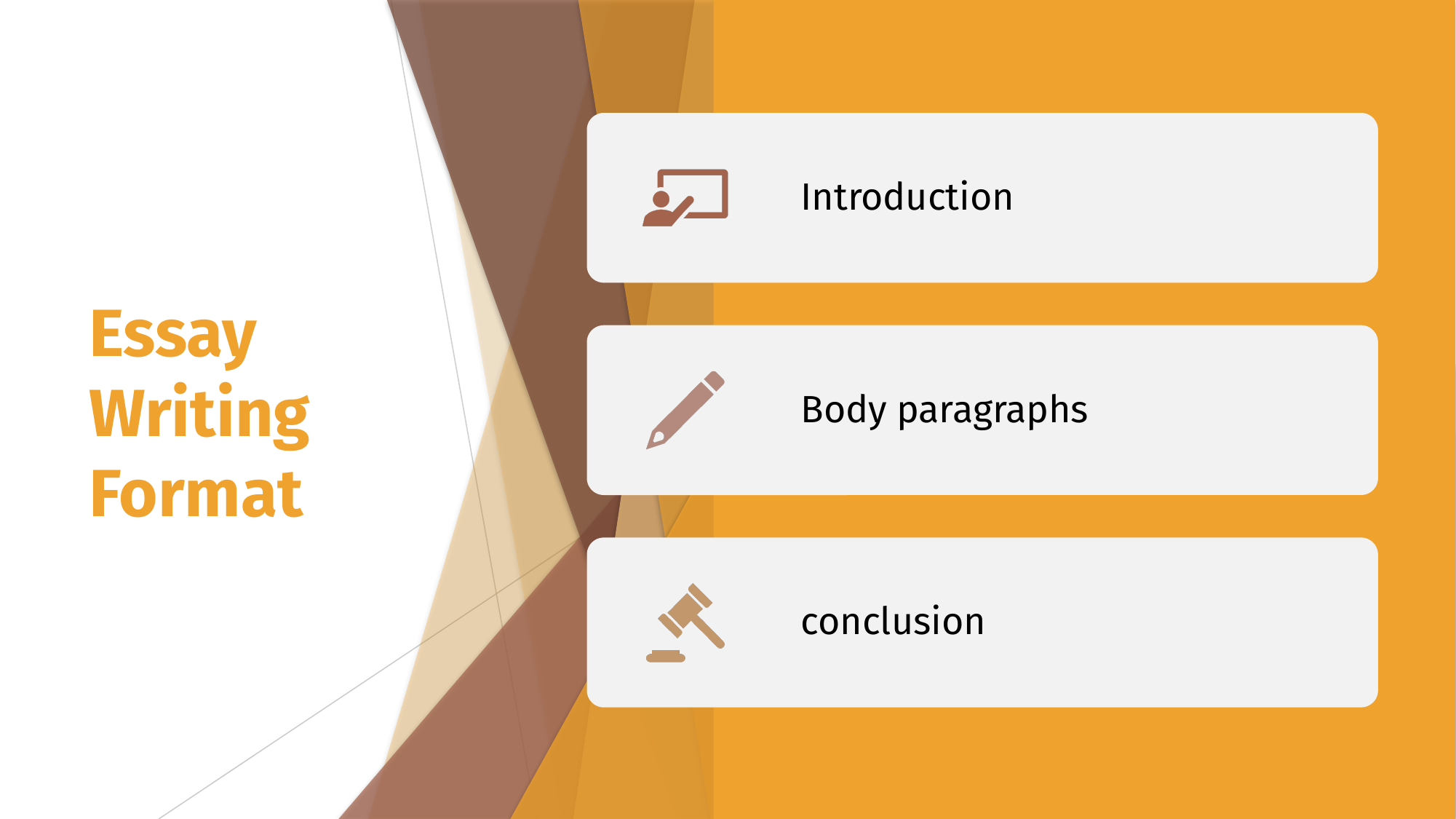

Introduction
Body paragraphs
conclusion
# Essay Writing Format